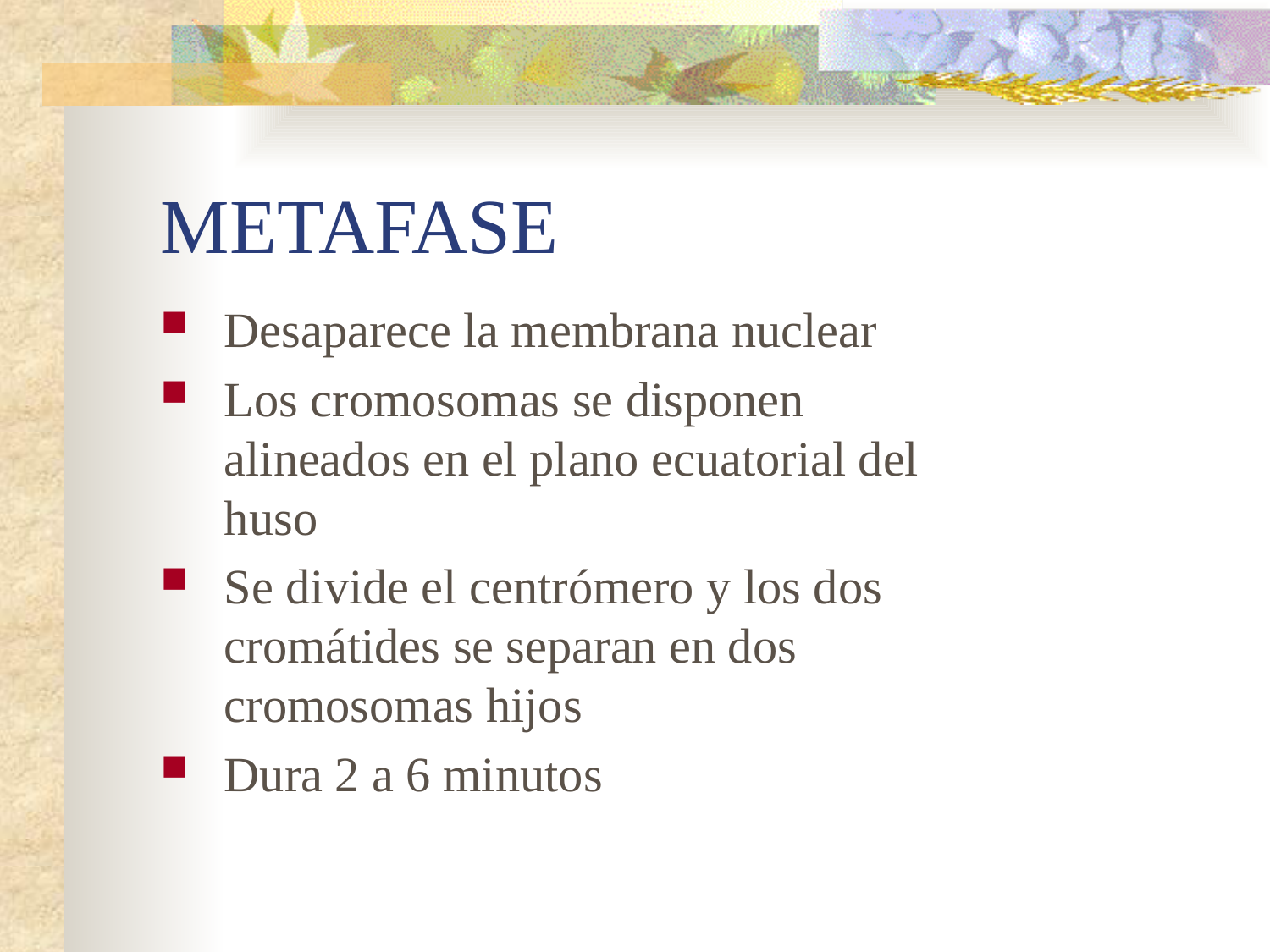

# METAFASE
Desaparece la membrana nuclear
Los cromosomas se disponen alineados en el plano ecuatorial del huso
Se divide el centrómero y los dos cromátides se separan en dos cromosomas hijos
Dura 2 a 6 minutos